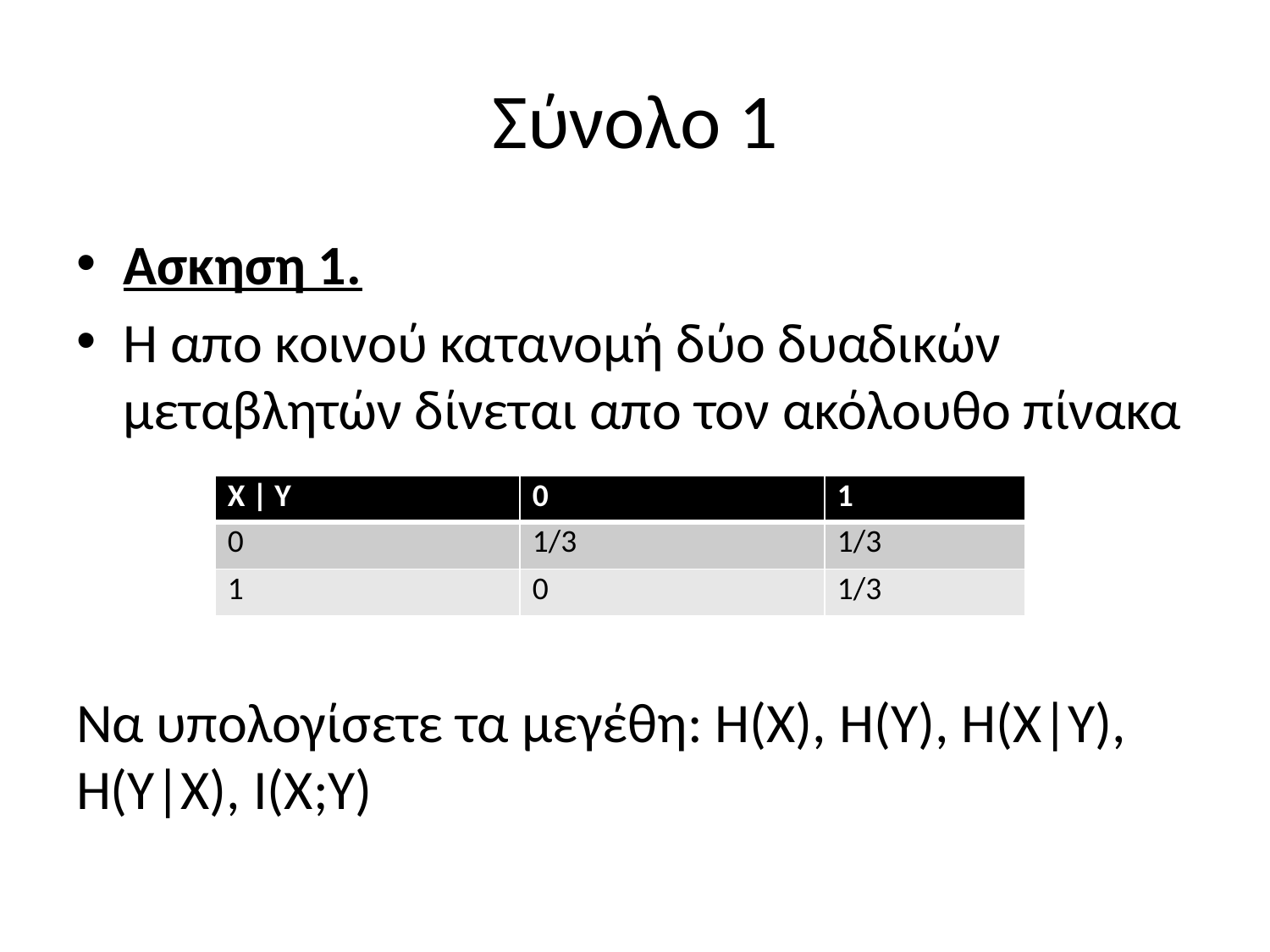

# Σύνολο 1
Ασκηση 1.
Η απο κοινού κατανομή δύο δυαδικών μεταβλητών δίνεται απο τον ακόλουθο πίνακα

Να υπολογίσετε τα μεγέθη: H(X), H(Y), H(X|Y), H(Y|X), I(X;Y)
| Χ | Υ | 0 | 1 |
| --- | --- | --- |
| 0 | 1/3 | 1/3 |
| 1 | 0 | 1/3 |